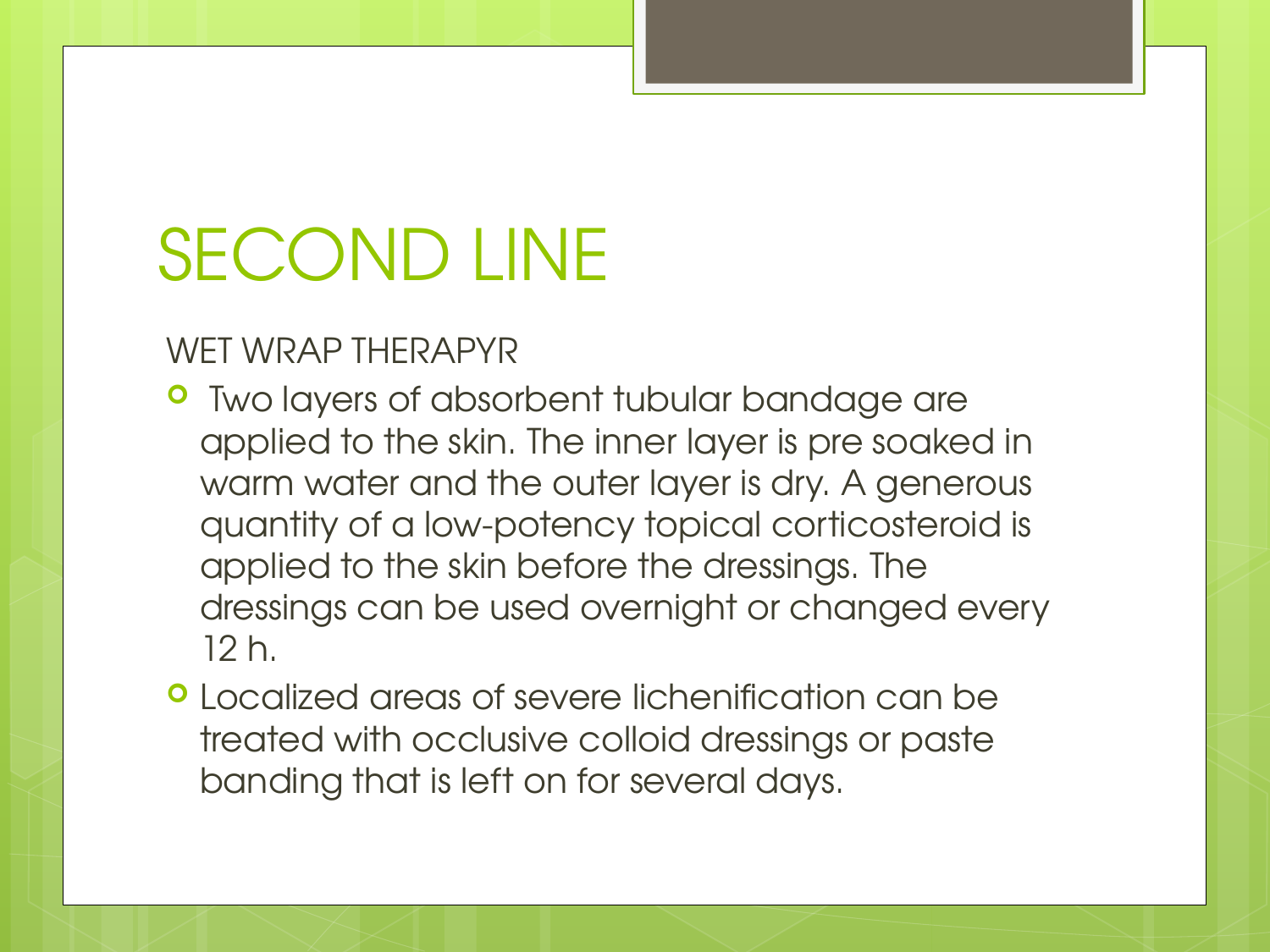

# SECOND LINE
WET WRAP THERAPYR
 Two layers of absorbent tubular bandage are applied to the skin. The inner layer is pre soaked in warm water and the outer layer is dry. A generous quantity of a low‐potency topical corticosteroid is applied to the skin before the dressings. The dressings can be used overnight or changed every 12 h.
Localized areas of severe lichenification can be treated with occlusive colloid dressings or paste banding that is left on for several days.